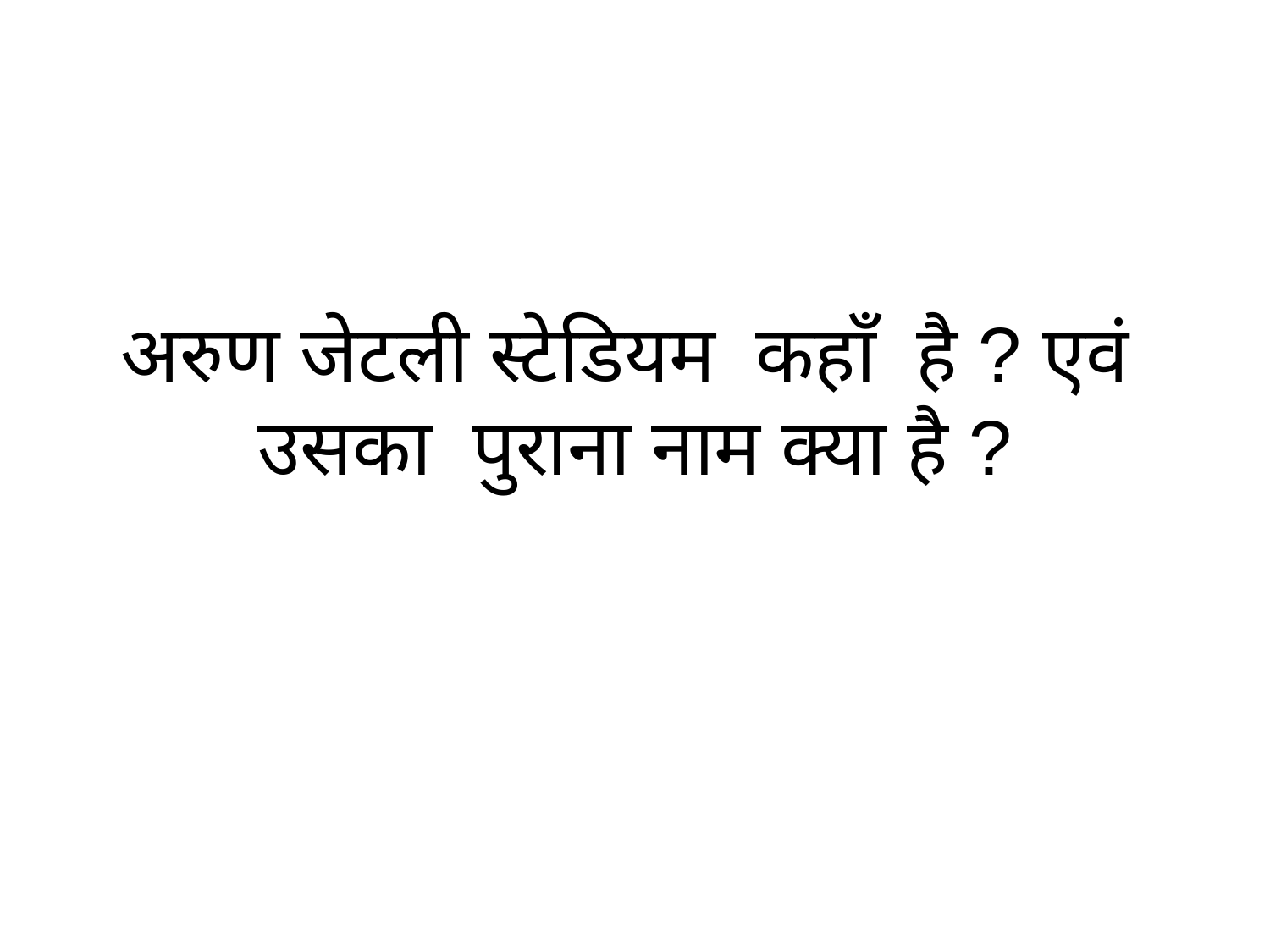

# अरुण जेटली स्टेडियम  कहाँ  है ? एवं  उसका  पुराना नाम क्या है ?